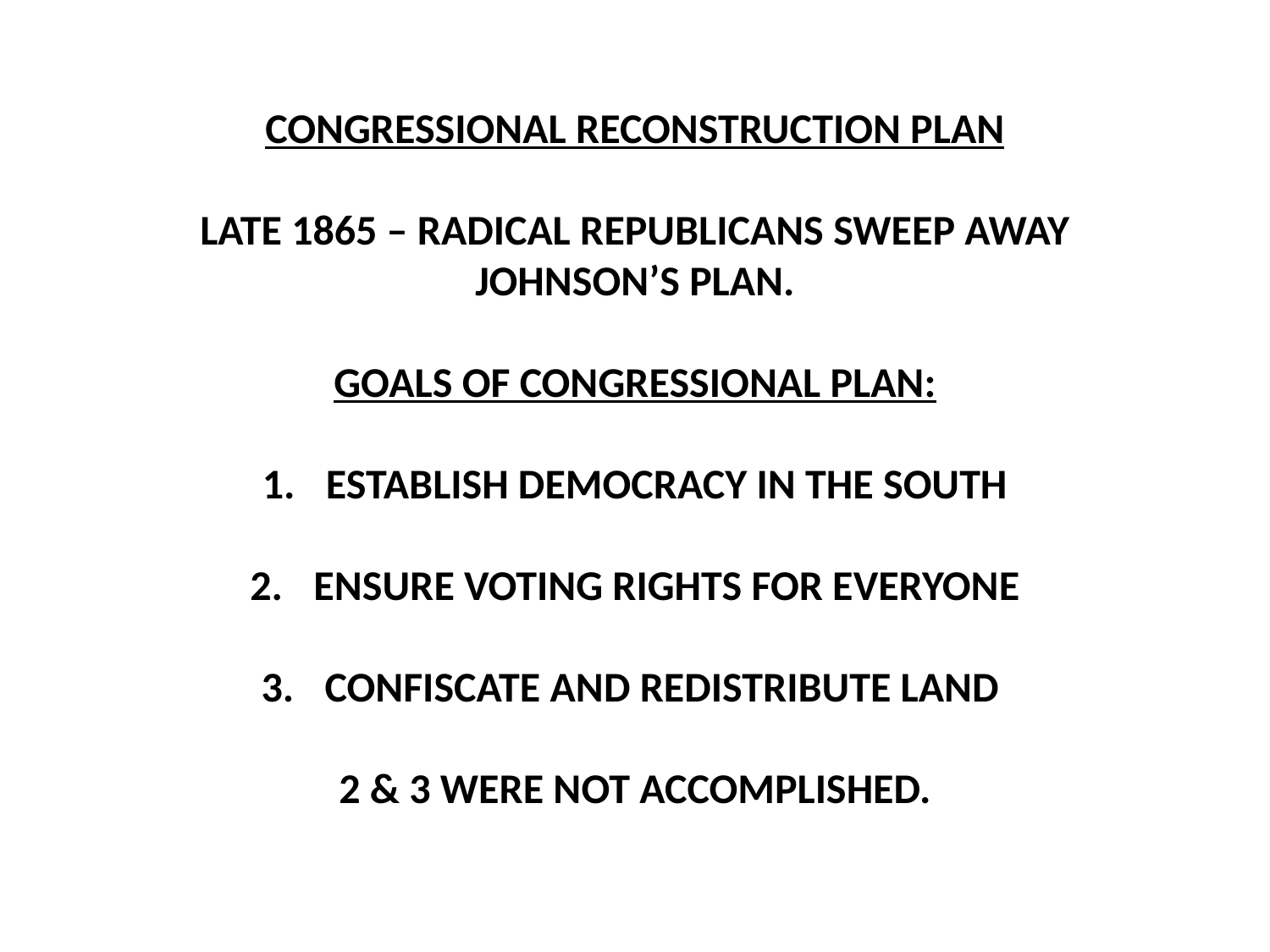

CONGRESSIONAL RECONSTRUCTION PLAN

LATE 1865 – RADICAL REPUBLICANS SWEEP AWAY JOHNSON’S PLAN.

GOALS OF CONGRESSIONAL PLAN:

ESTABLISH DEMOCRACY IN THE SOUTH

ENSURE VOTING RIGHTS FOR EVERYONE

CONFISCATE AND REDISTRIBUTE LAND

2 & 3 WERE NOT ACCOMPLISHED.